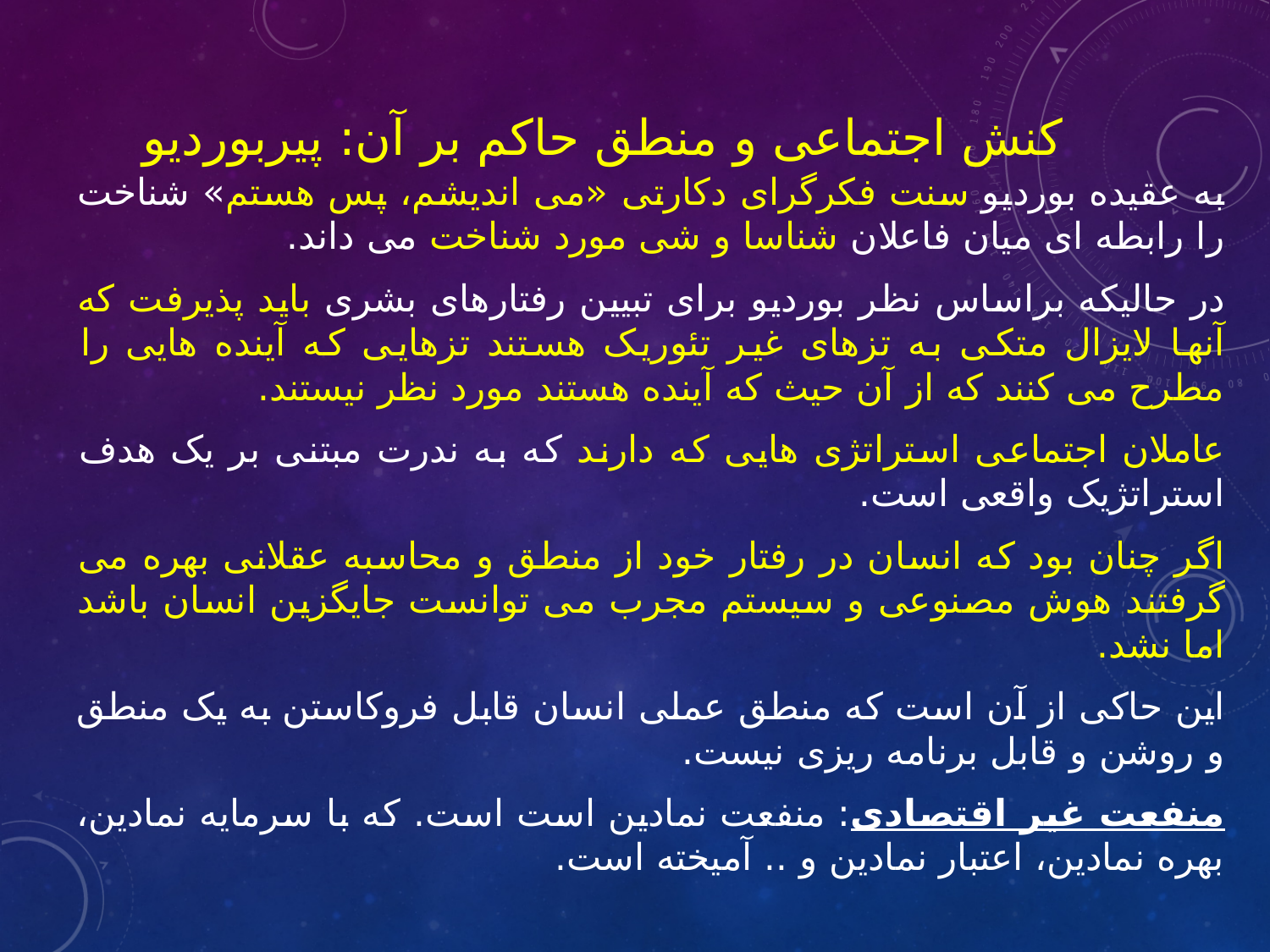

# کنش اجتماعی و منطق حاکم بر آن: پیربوردیو

به عقیده بوردیو سنت فکرگرای دکارتی «می اندیشم، پس هستم» شناخت را رابطه ای میان فاعلان شناسا و شی مورد شناخت می داند.
در حالیکه براساس نظر بوردیو برای تبیین رفتارهای بشری باید پذیرفت که آنها لایزال متکی به تزهای غیر تئوریک هستند تزهایی که آینده هایی را مطرح می کنند که از آن حیث که آینده هستند مورد نظر نیستند.
عاملان اجتماعی استراتژی هایی که دارند که به ندرت مبتنی بر یک هدف استراتژیک واقعی است.
اگر چنان بود که انسان در رفتار خود از منطق و محاسبه عقلانی بهره می گرفتند هوش مصنوعی و سیستم مجرب می توانست جایگزین انسان باشد اما نشد.
این حاکی از آن است که منطق عملی انسان قابل فروکاستن به یک منطق و روشن و قابل برنامه ریزی نیست.
منفعت غیر اقتصادی: منفعت نمادین است است. که با سرمایه نمادین، بهره نمادین، اعتبار نمادین و .. آمیخته است.